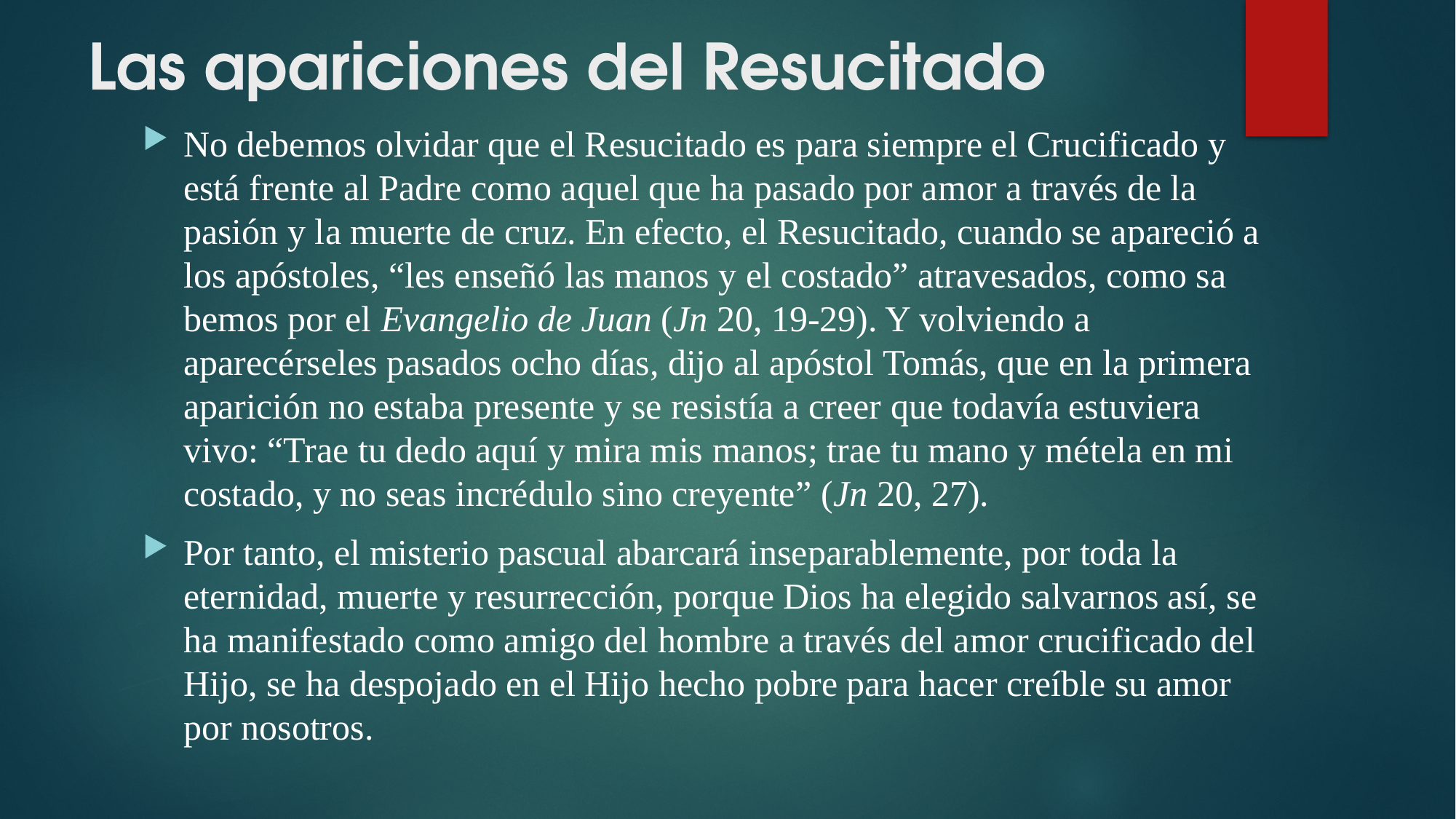

# Las apariciones del Resucitado
No debemos olvidar que el Resucitado es para siempre el Crucificado y está frente al Padre como aquel que ha pasado por amor a través de la pasión y la muerte de cruz. En efecto, el Resucitado, cuando se apareció a los apóstoles, “les enseñó las manos y el costado” atravesados, como sa­bemos por el Evangelio de Juan (Jn 20, 19-29). Y volviendo a aparecérseles pasados ocho días, dijo al apóstol Tomás, que en la primera aparición no estaba presente y se resistía a creer que todavía estuviera vivo: “Trae tu dedo aquí y mira mis ma­nos; trae tu mano y métela en mi costado, y no seas incrédulo sino creyente” (Jn 20, 27).
Por tanto, el misterio pascual abarcará inseparablemente, por toda la eternidad, muerte y resurrección, porque Dios ha elegido salvarnos así, se ha manifestado como amigo del hom­bre a través del amor crucificado del Hijo, se ha despojado en el Hijo hecho pobre para hacer creíble su amor por nosotros.